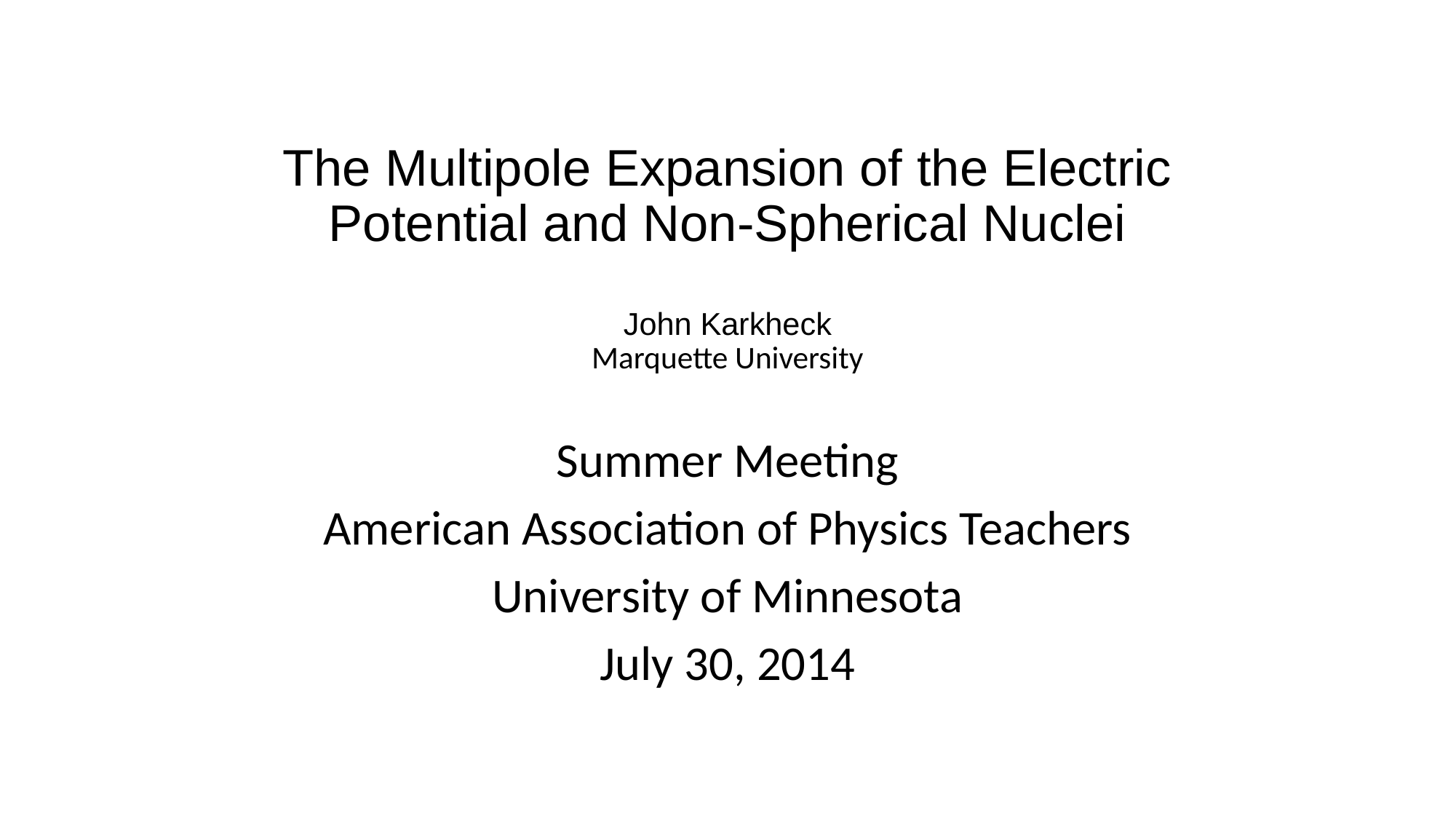

# The Multipole Expansion of the Electric Potential and Non-Spherical Nuclei John Karkheck Marquette University
Summer Meeting
American Association of Physics Teachers
University of Minnesota
July 30, 2014